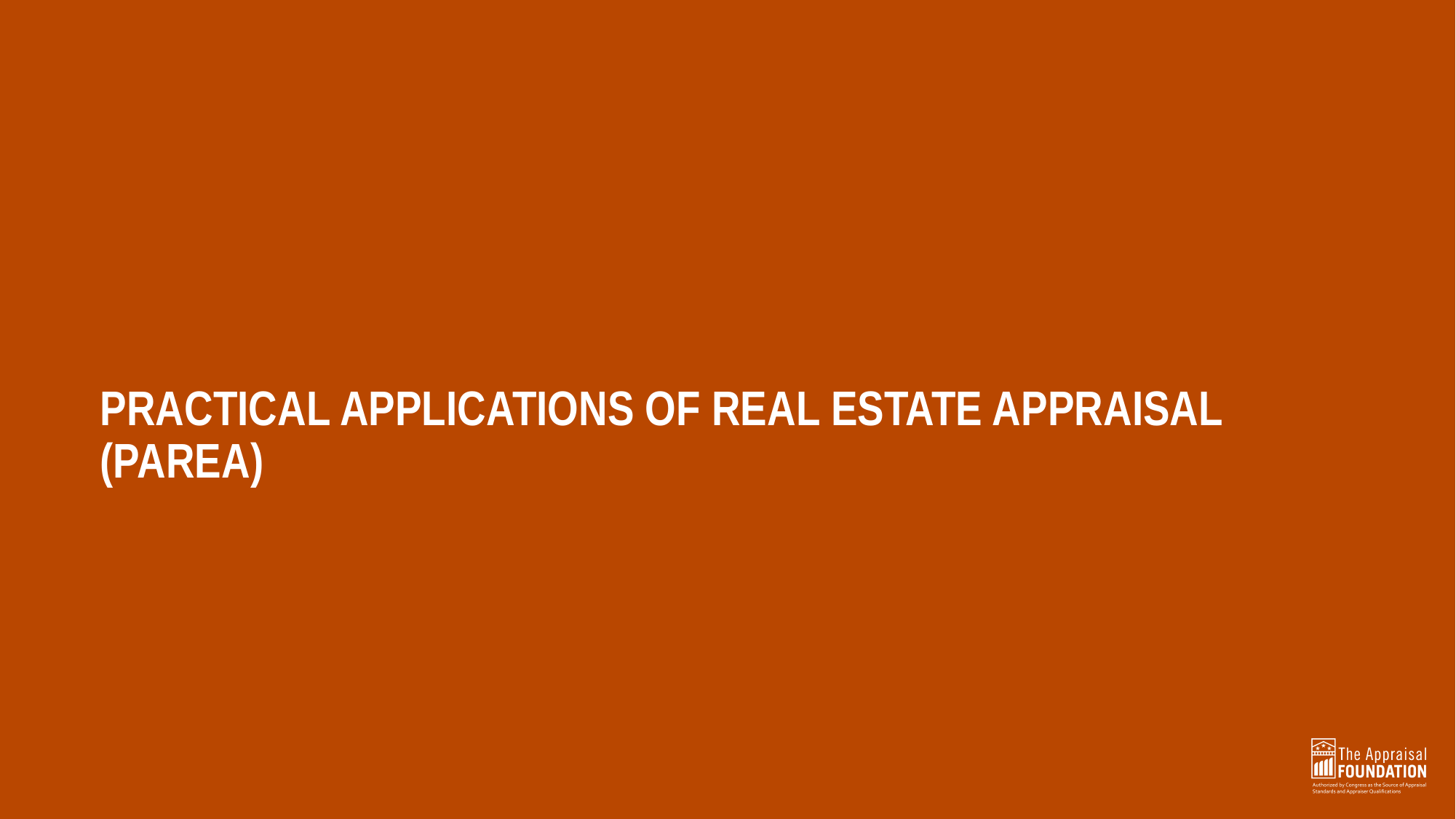

# PRACTICAL APPLICATIONS OF REAL ESTATE APPRAISAL (PAREA)